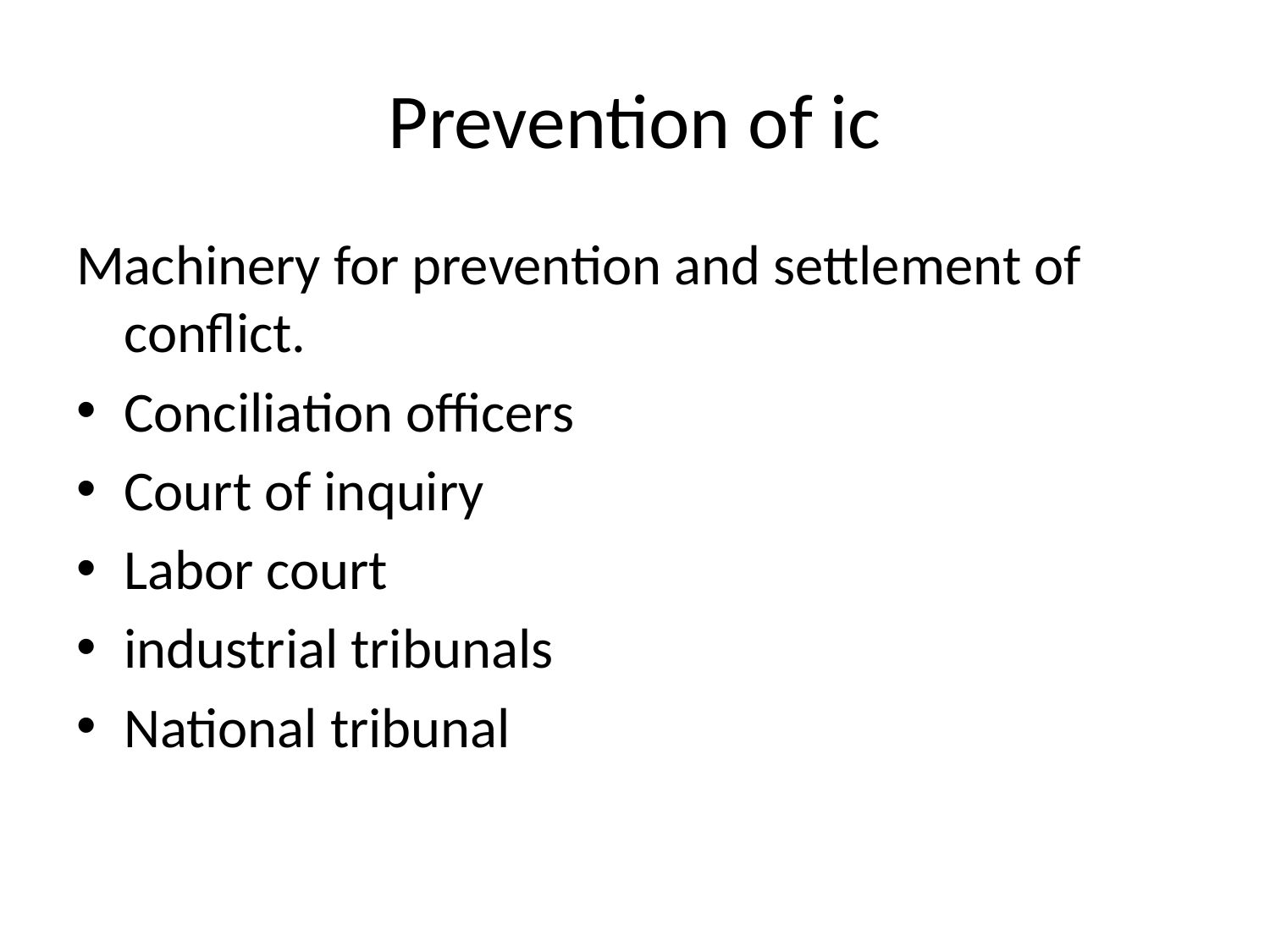

# Prevention of ic
Machinery for prevention and settlement of conflict.
Conciliation officers
Court of inquiry
Labor court
industrial tribunals
National tribunal